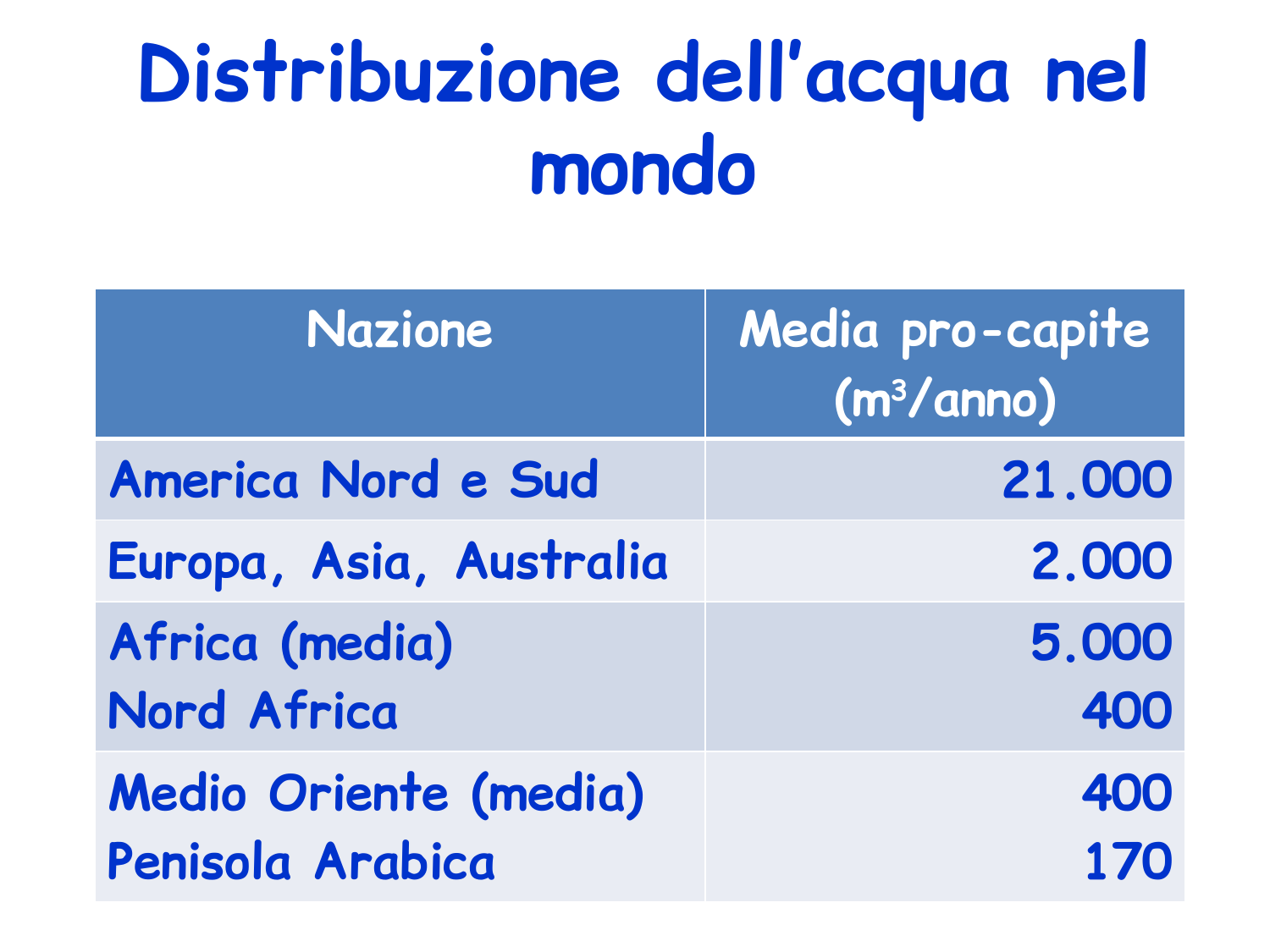

Distribuzione dell’acqua nel mondo
| Nazione | Media pro-capite (m3/anno) |
| --- | --- |
| America Nord e Sud | 21.000 |
| Europa, Asia, Australia | 2.000 |
| Africa (media) Nord Africa | 5.000 400 |
| Medio Oriente (media) Penisola Arabica | 400 170 |